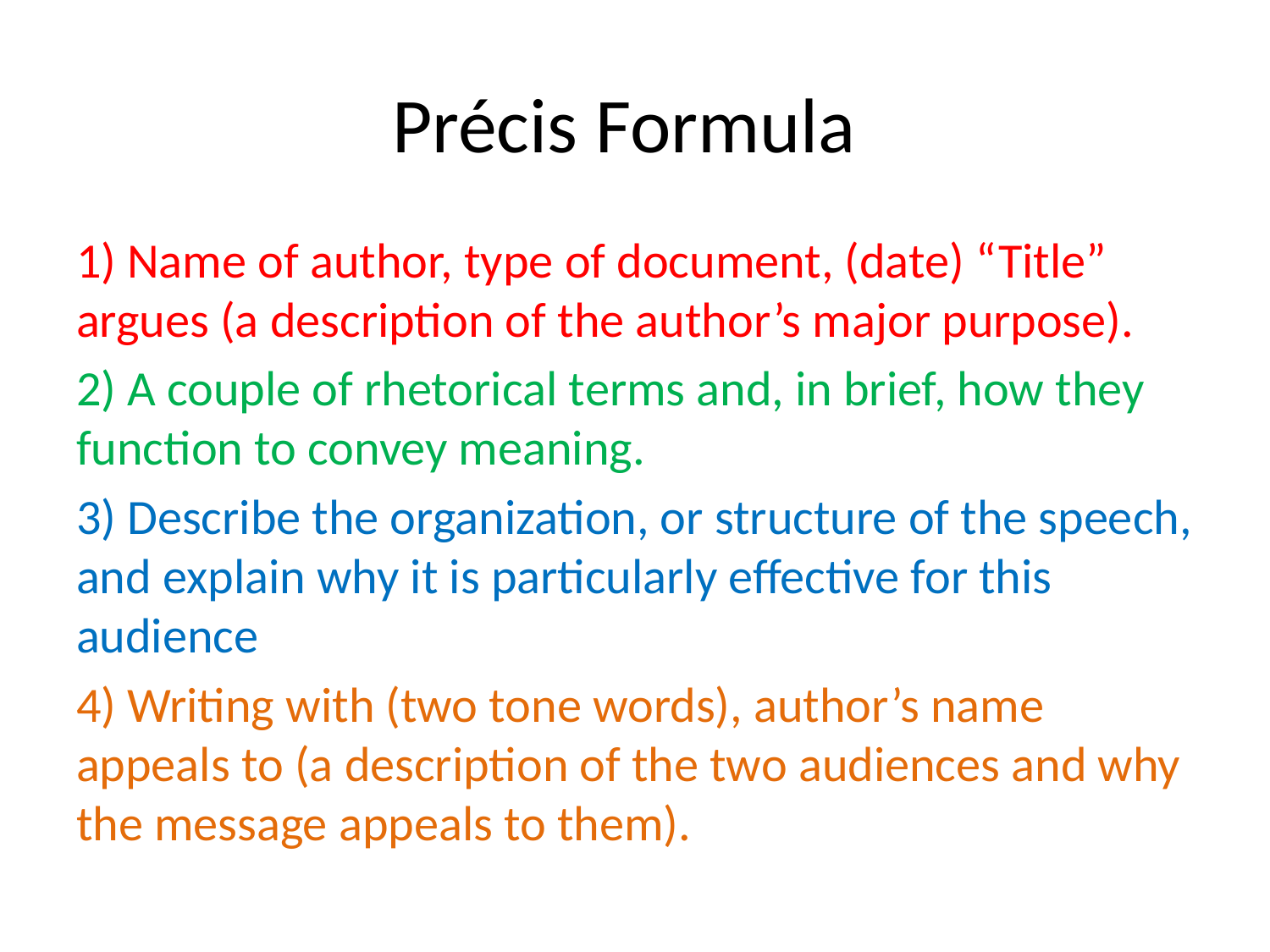

# Précis Formula
1) Name of author, type of document, (date) “Title” argues (a description of the author’s major purpose).
2) A couple of rhetorical terms and, in brief, how they function to convey meaning.
3) Describe the organization, or structure of the speech, and explain why it is particularly effective for this audience
4) Writing with (two tone words), author’s name appeals to (a description of the two audiences and why the message appeals to them).